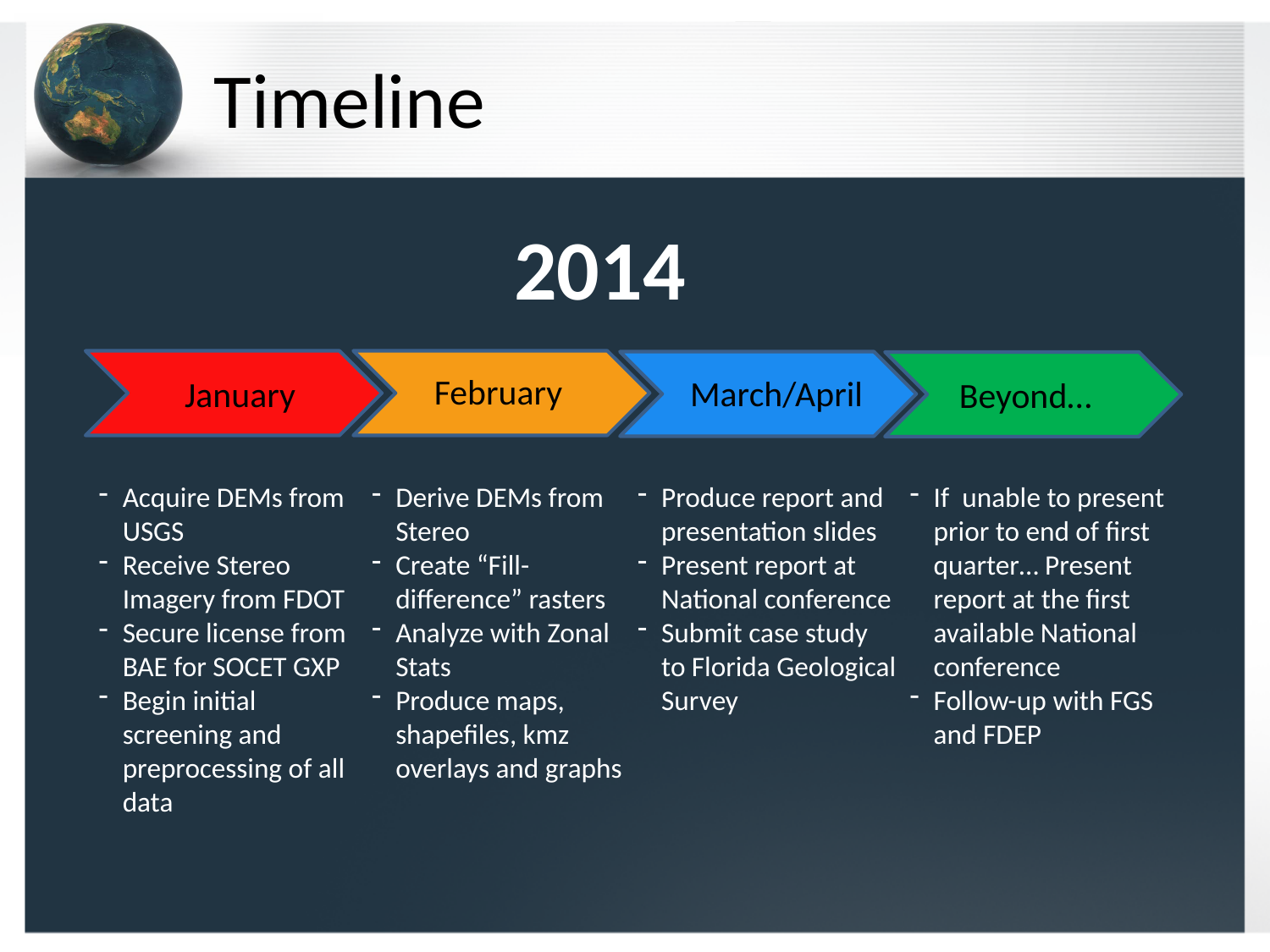

# Timeline
2014

February
March/April
January
Beyond…

Acquire DEMs from USGS
Receive Stereo Imagery from FDOT
Secure license from BAE for SOCET GXP
Begin initial screening and preprocessing of all data

Derive DEMs from Stereo
Create “Fill-difference” rasters
Analyze with Zonal Stats
Produce maps, shapefiles, kmz overlays and graphs

Produce report and presentation slides
Present report at National conference
Submit case study to Florida Geological Survey

If  unable to present prior to end of first quarter… Present report at the first available National conference
Follow-up with FGS and FDEP